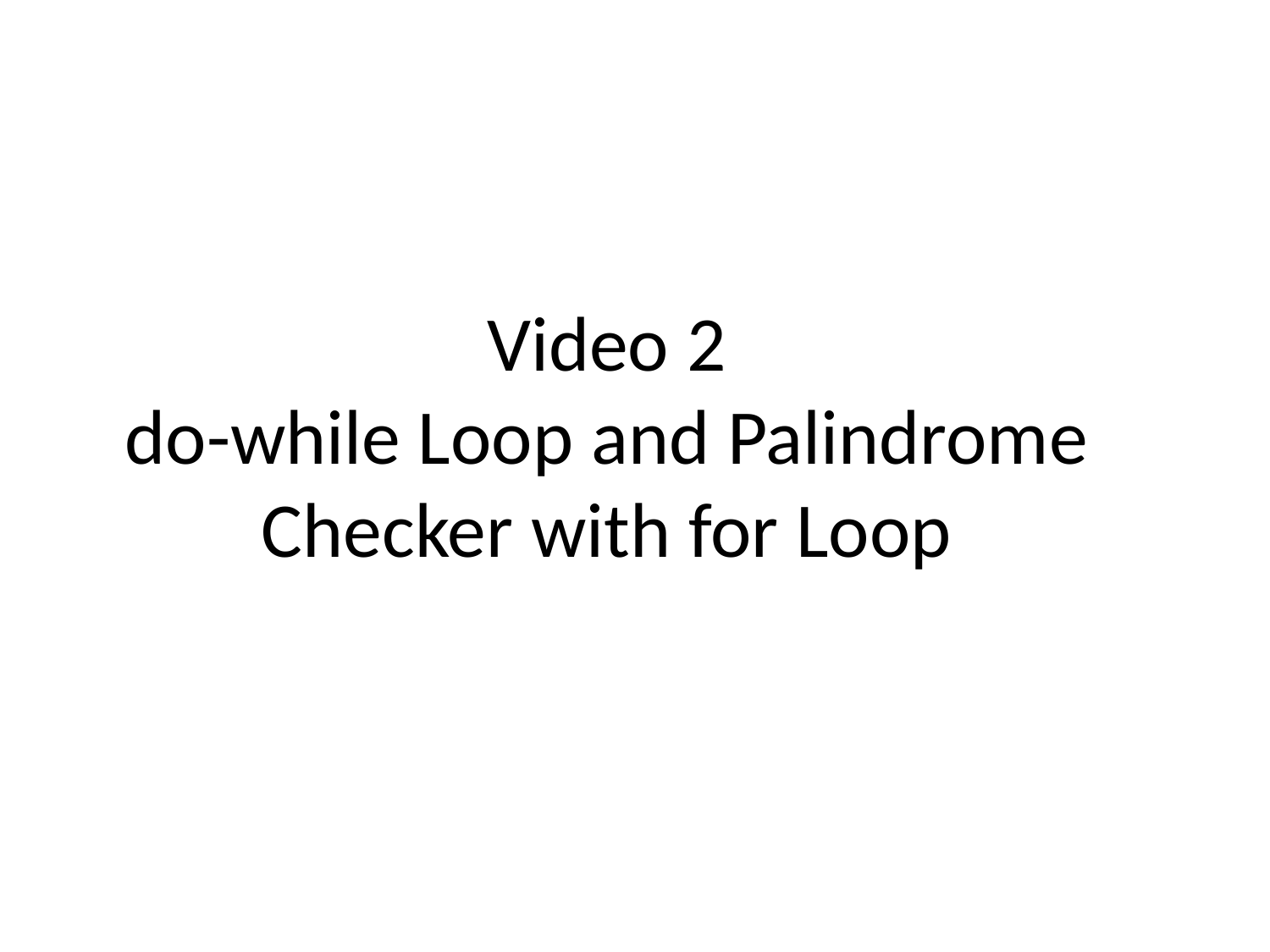

# Video 2 do-while Loop and Palindrome Checker with for Loop